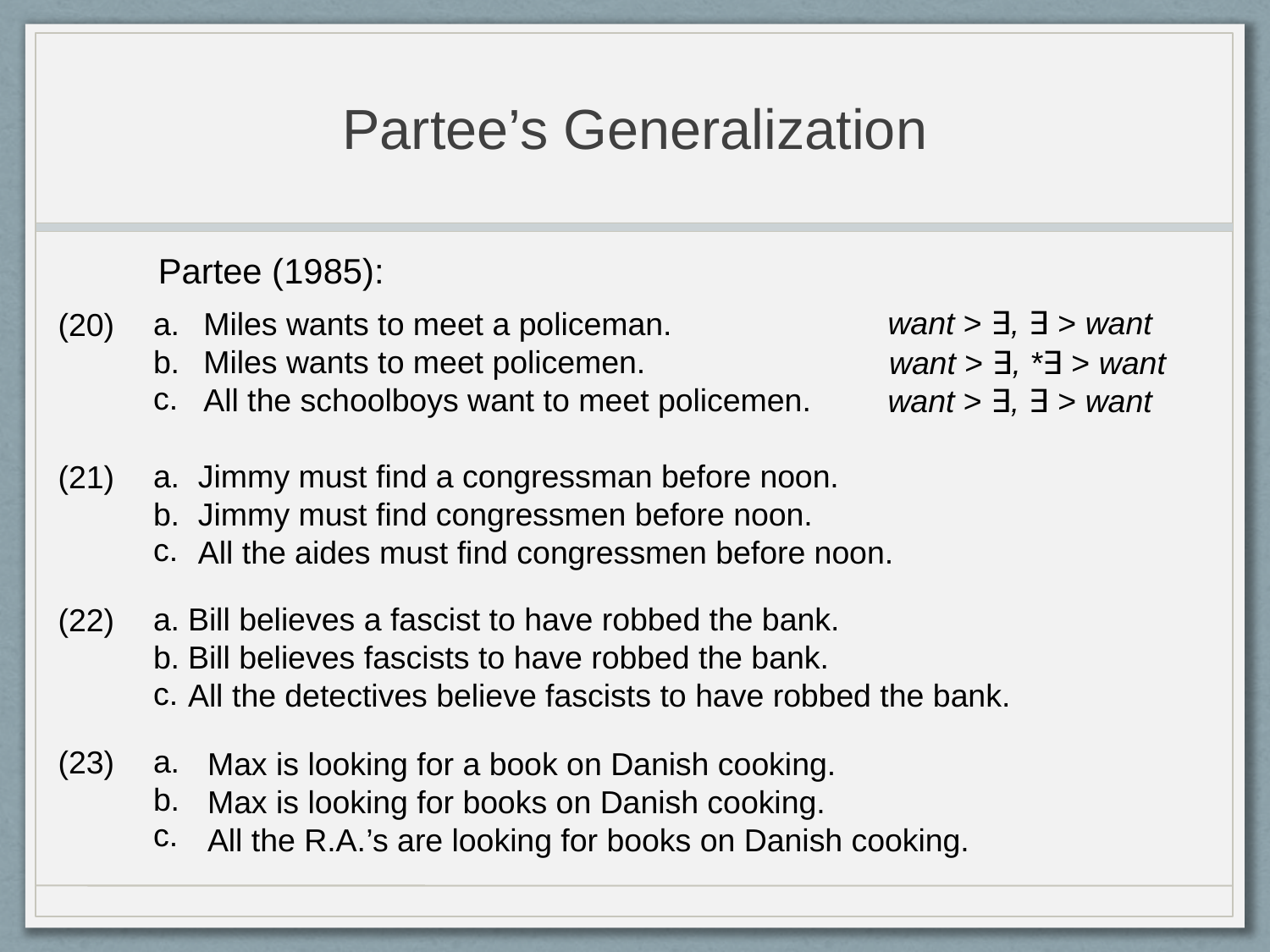

# Partee’s Generalization
Partee (1985):
want > ∃, ∃ > want
a.
Miles wants to meet a policeman.
Miles wants to meet policemen.
All the schoolboys want to meet policemen.
(20)

b.
want > ∃, *∃ > want
c.
want > ∃, ∃ > want
Jimmy must find a congressman before noon.
Jimmy must find congressmen before noon.
All the aides must find congressmen before noon.
a.
(21)
b.
c.
a.
Bill believes a fascist to have robbed the bank.
Bill believes fascists to have robbed the bank.
All the detectives believe fascists to have robbed the bank.
(22)
b.
c.
a.
(23)
Max is looking for a book on Danish cooking.
Max is looking for books on Danish cooking.
All the R.A.’s are looking for books on Danish cooking.
b.
c.